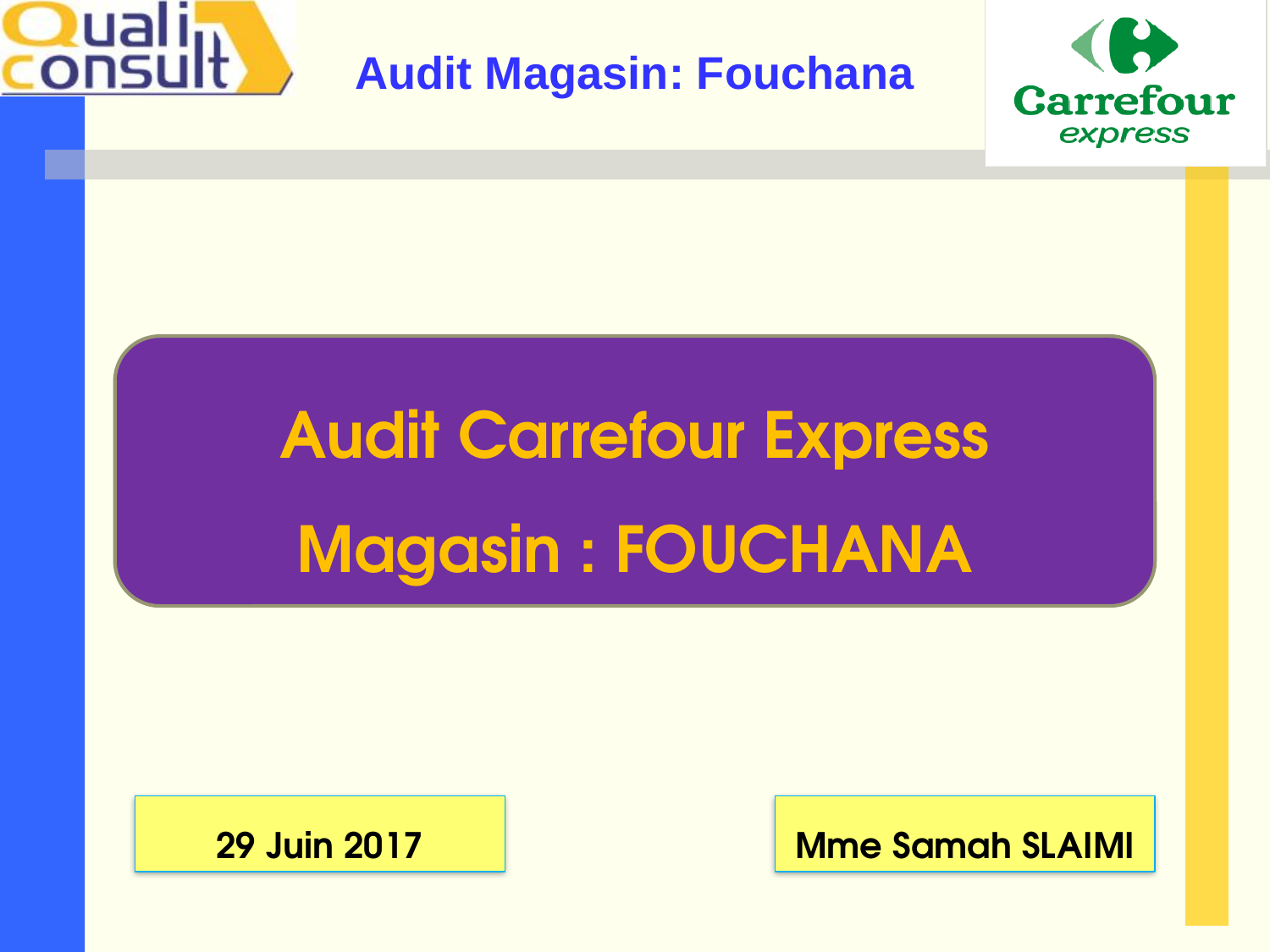

Audit Carrefour Express
Magasin : FOUCHANA
29 Juin 2017
Mme Samah SLAIMI